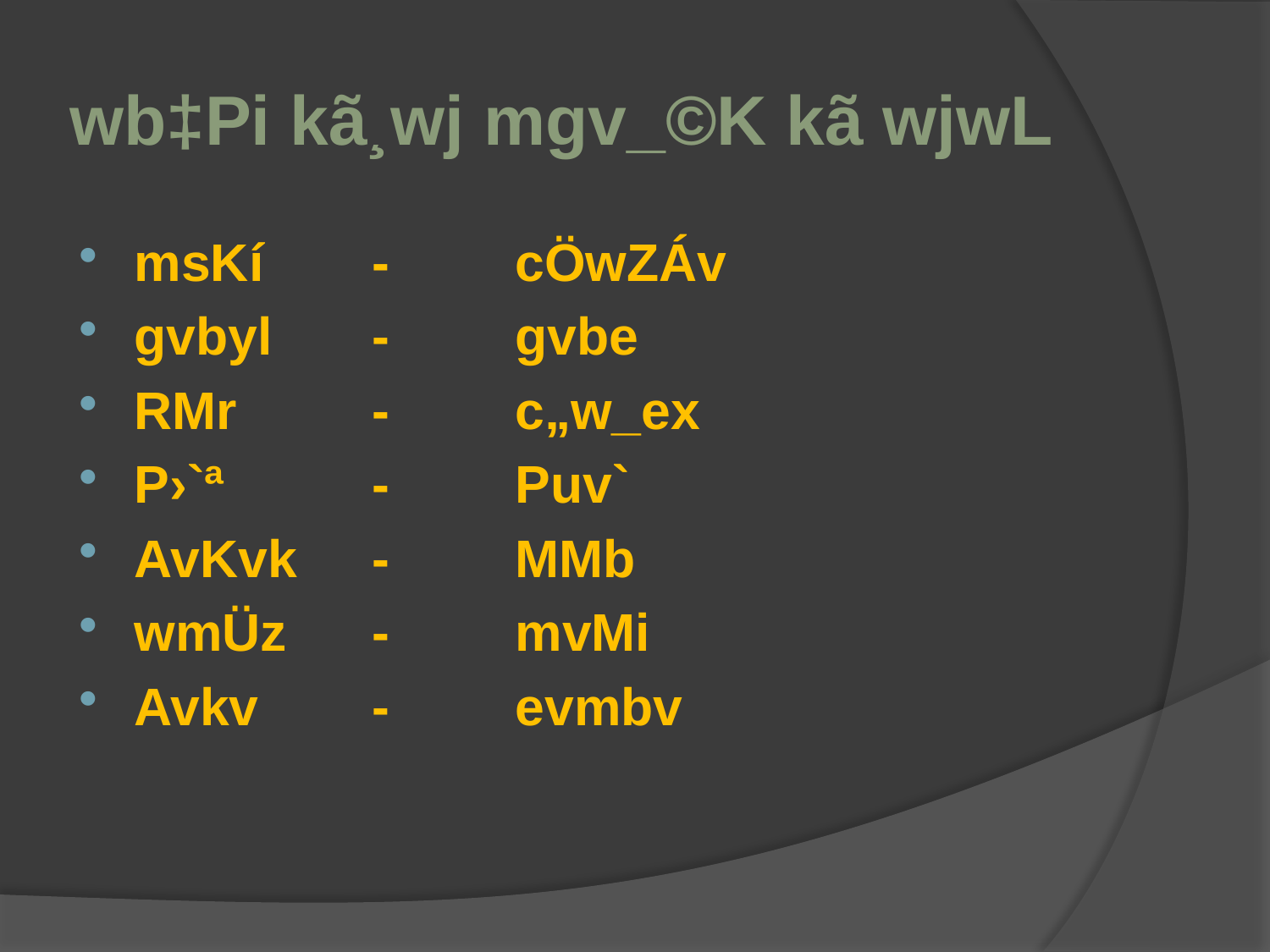

# wb‡Pi kã¸wj mgv_©K kã wjwL
msKí	-	cÖwZÁv
gvbyl	-	gvbe
RMr	-	c„w_ex
P›`ª	-	Puv`
AvKvk	-	MMb
wmÜz	-	mvMi
Avkv	-	evmbv